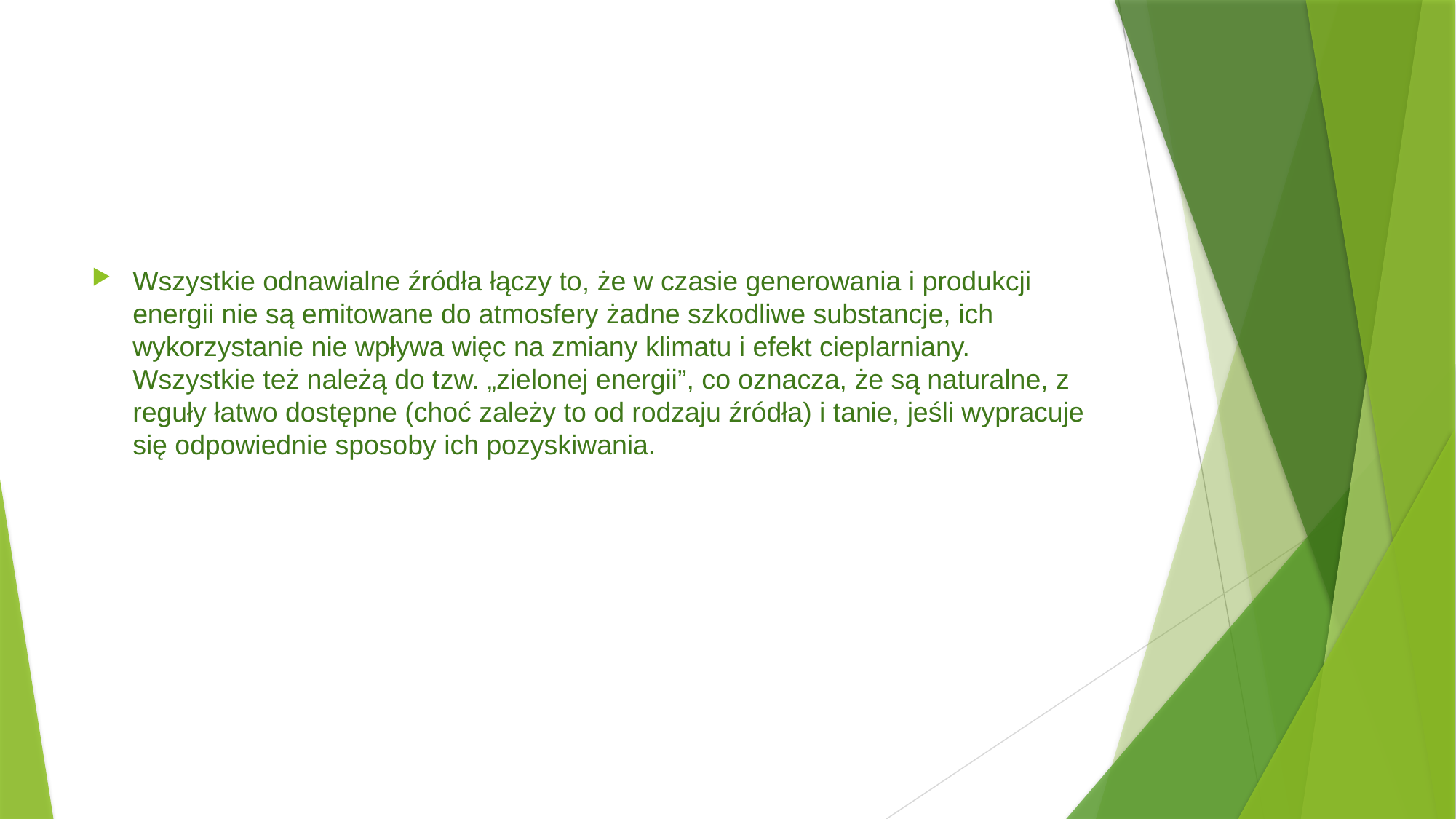

#
Wszystkie odnawialne źródła łączy to, że w czasie generowania i produkcji energii nie są emitowane do atmosfery żadne szkodliwe substancje, ich wykorzystanie nie wpływa więc na zmiany klimatu i efekt cieplarniany. Wszystkie też należą do tzw. „zielonej energii”, co oznacza, że są naturalne, z reguły łatwo dostępne (choć zależy to od rodzaju źródła) i tanie, jeśli wypracuje się odpowiednie sposoby ich pozyskiwania.